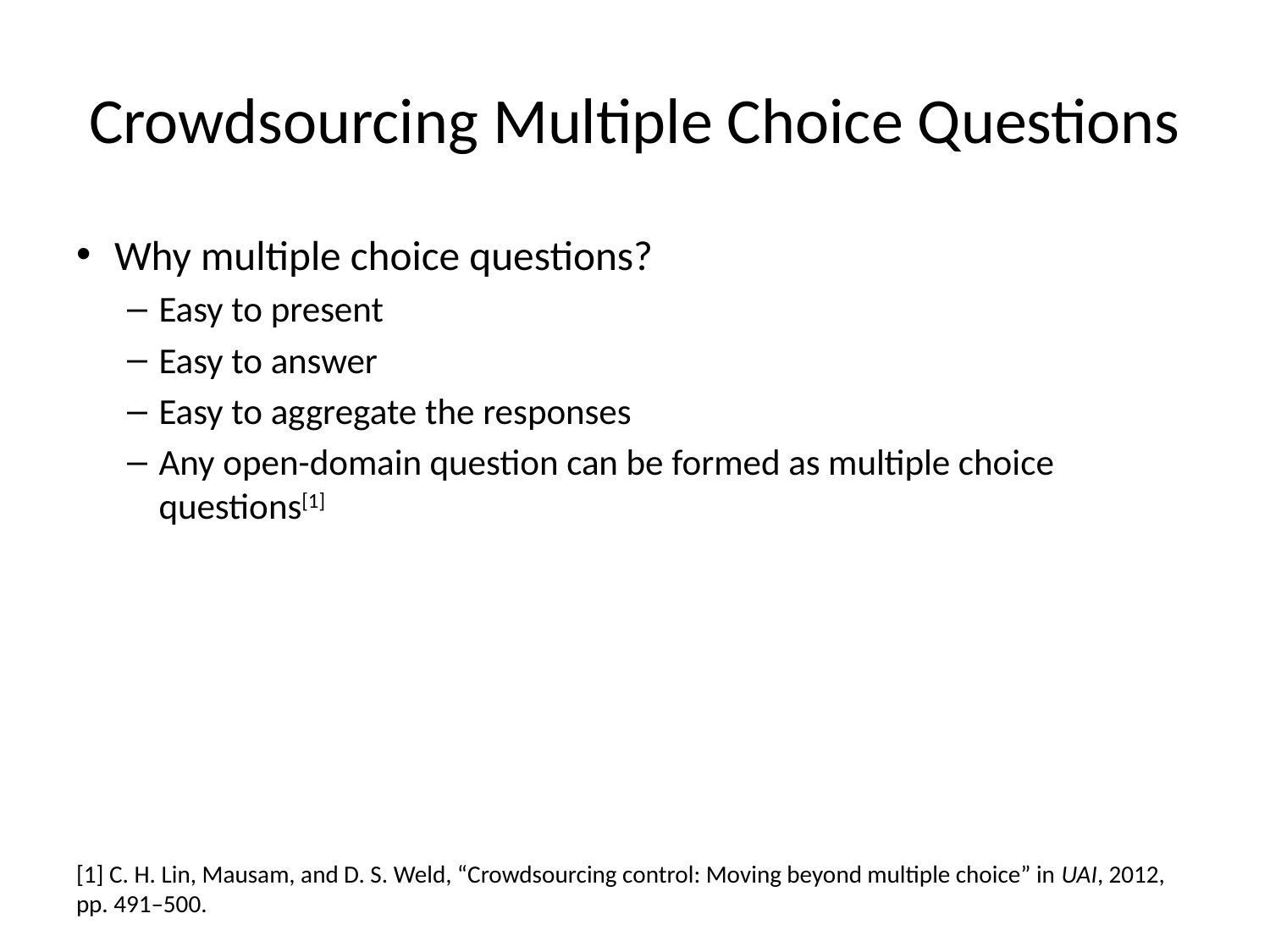

# Crowdsourcing Multiple Choice Questions
Why multiple choice questions?
Easy to present
Easy to answer
Easy to aggregate the responses
Any open-domain question can be formed as multiple choice questions[1]

[1] C. H. Lin, Mausam, and D. S. Weld, “Crowdsourcing control: Moving beyond multiple choice” in UAI, 2012, pp. 491–500.